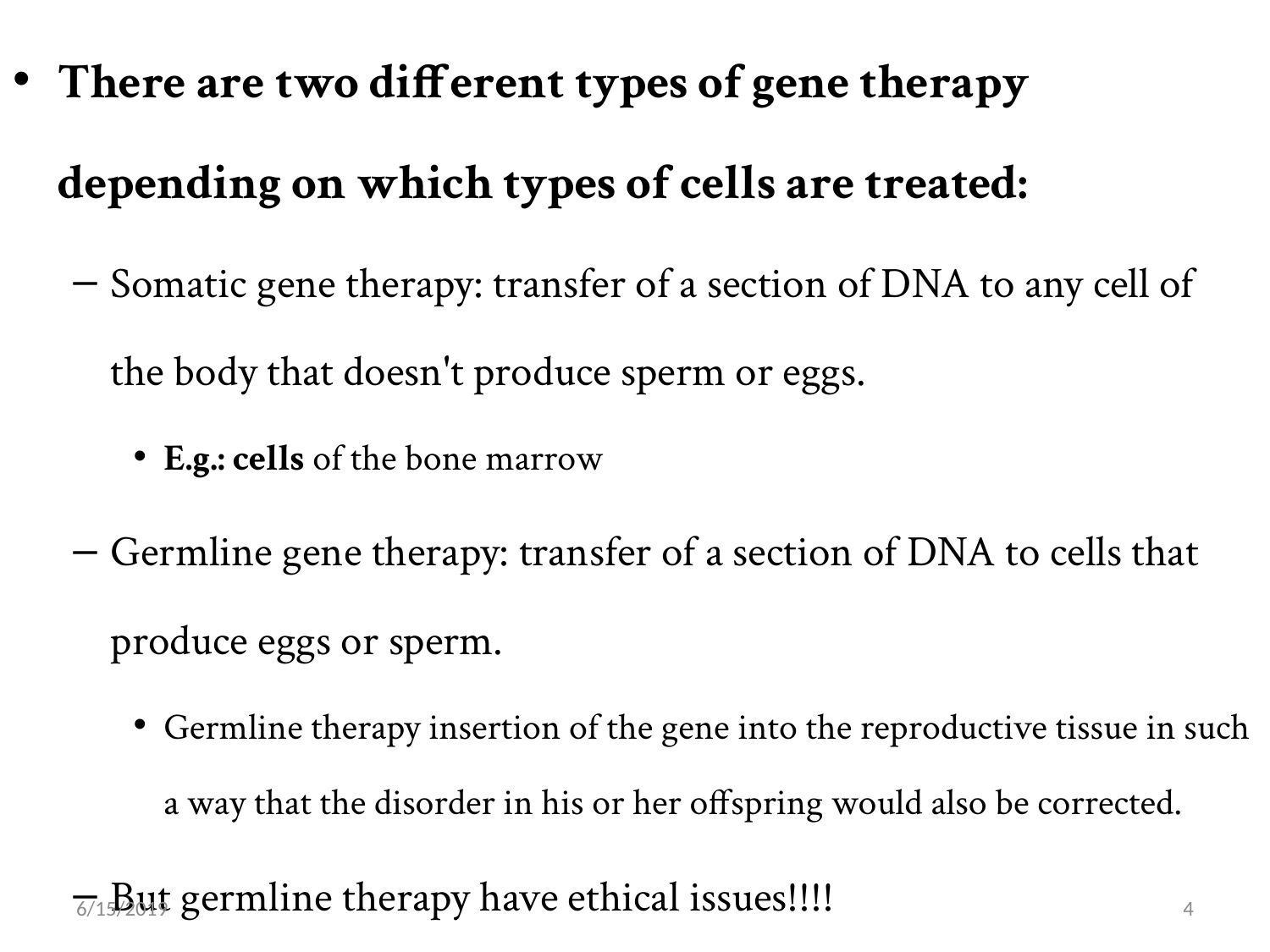

There are two different types of gene therapy depending on which types of cells are treated:
Somatic gene therapy: transfer of a section of DNA to any cell of the body that doesn't produce sperm or eggs.
E.g.: cells of the bone marrow
Germline gene therapy: transfer of a section of DNA to cells that produce eggs or sperm.
Germline therapy insertion of the gene into the reproductive tissue in such a way that the disorder in his or her offspring would also be corrected.
But germline therapy have ethical issues!!!!
6/15/2019
4